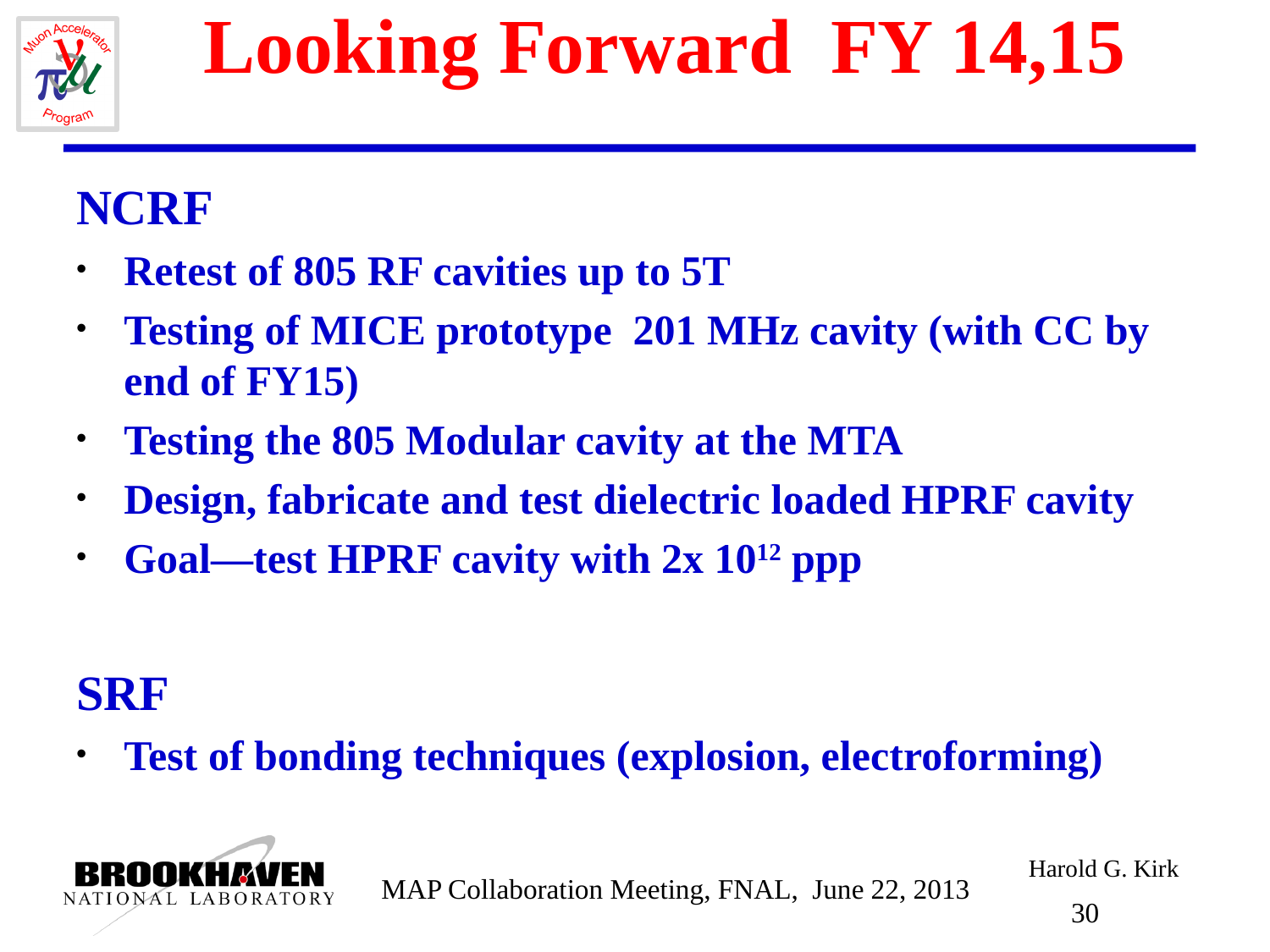

# Looking Forward  FY 14,15
NCRF
Retest of 805 RF cavities up to 5T
Testing of MICE prototype  201 MHz cavity (with CC by end of FY15)
Testing the 805 Modular cavity at the MTA
Design, fabricate and test dielectric loaded HPRF cavity
Goal—test HPRF cavity with 2x 1012 ppp

SRF
Test of bonding techniques (explosion, electroforming)